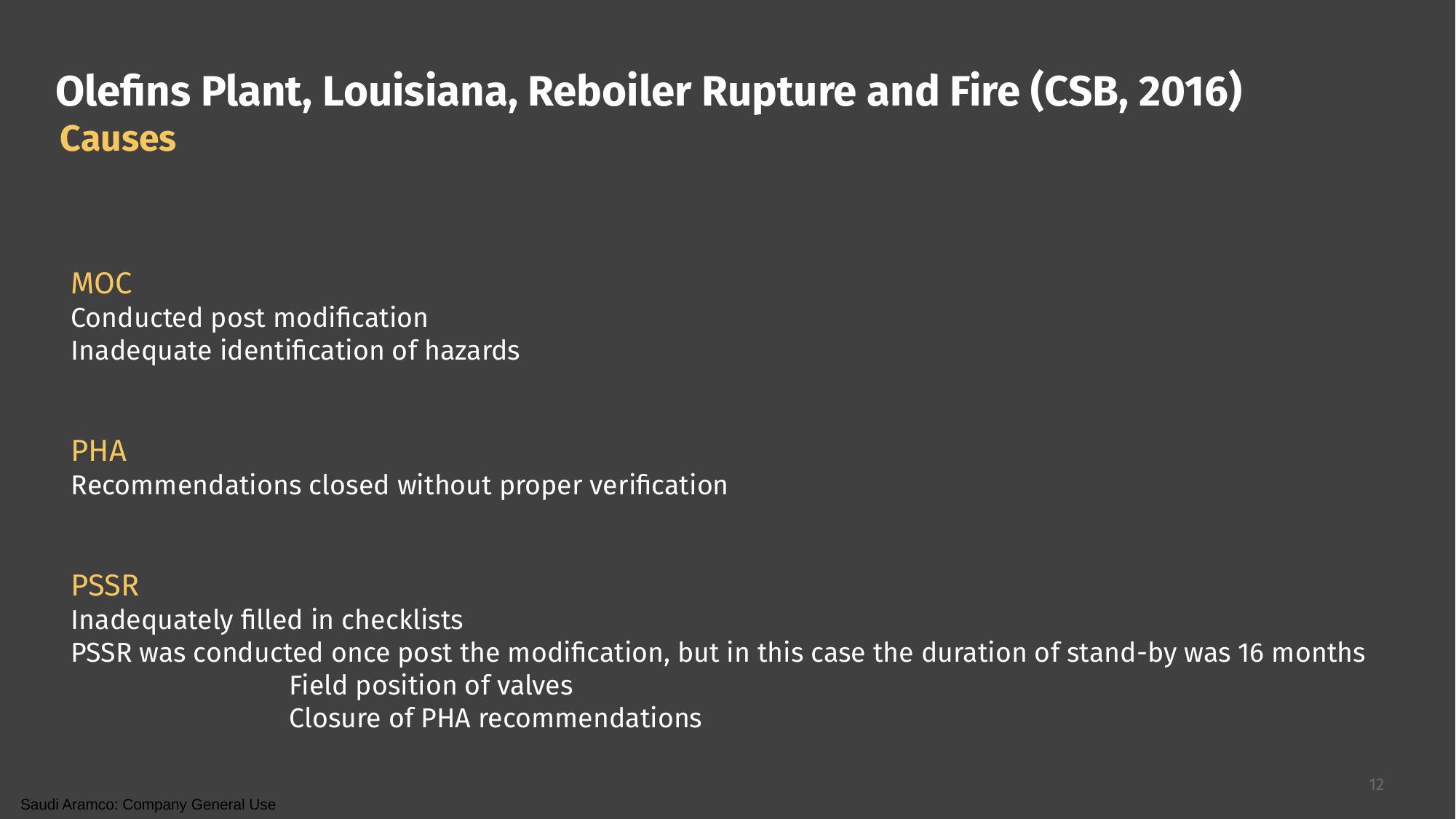

Olefins Plant, Louisiana, Reboiler Rupture and Fire (CSB, 2016)
Causes

MOC
Conducted post modification
Inadequate identification of hazards

PHA
Recommendations closed without proper verification

PSSR
Inadequately filled in checklists
PSSR was conducted once post the modification, but in this case the duration of stand-by was 16 months
		Field position of valves
		Closure of PHA recommendations